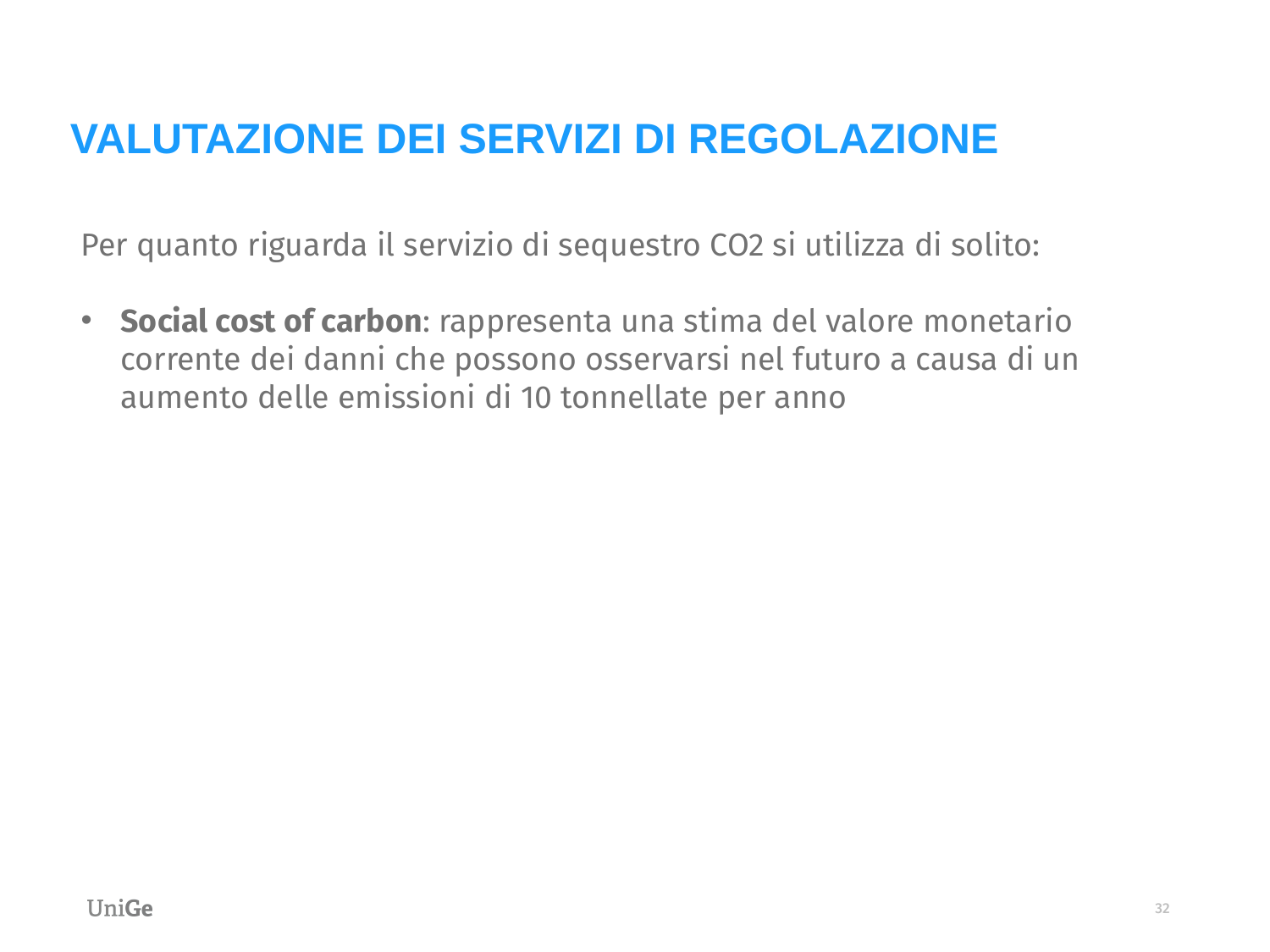

VALUTAZIONE DEI SERVIZI DI REGOLAZIONE

Per quanto riguarda il servizio di sequestro CO2 si utilizza di solito:

Social cost of carbon: rappresenta una stima del valore monetario corrente dei danni che possono osservarsi nel futuro a causa di un aumento delle emissioni di 10 tonnellate per anno

32